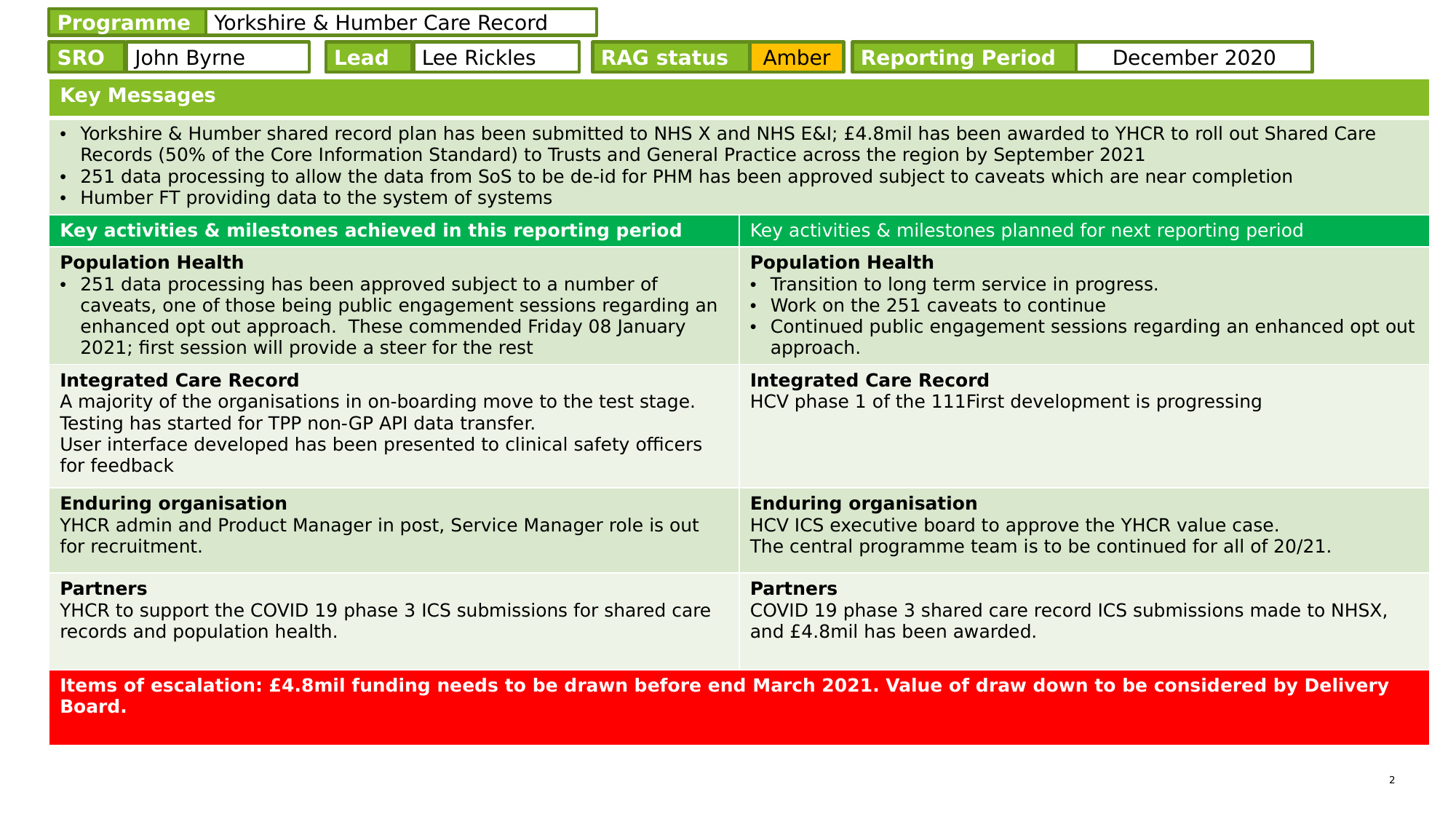

Programme
Yorkshire & Humber Care Record
SRO
John Byrne
Lead
Lee Rickles
RAG status
Amber
Reporting Period
December 2020
| Key Messages |  |
| --- | --- |
| Yorkshire & Humber shared record plan has been submitted to NHS X and NHS E&I; £4.8mil has been awarded to YHCR to roll out Shared Care Records (50% of the Core Information Standard) to Trusts and General Practice across the region by September 2021 251 data processing to allow the data from SoS to be de-id for PHM has been approved subject to caveats which are near completion Humber FT providing data to the system of systems |  |
| Key activities & milestones achieved in this reporting period | Key activities & milestones planned for next reporting period |
| Population Health 251 data processing has been approved subject to a number of caveats, one of those being public engagement sessions regarding an enhanced opt out approach. These commended Friday 08 January 2021; first session will provide a steer for the rest | Population Health Transition to long term service in progress. Work on the 251 caveats to continue Continued public engagement sessions regarding an enhanced opt out approach. |
| Integrated Care Record A majority of the organisations in on-boarding move to the test stage. Testing has started for TPP non-GP API data transfer. User interface developed has been presented to clinical safety officers for feedback | Integrated Care Record HCV phase 1 of the 111First development is progressing |
| Enduring organisation YHCR admin and Product Manager in post, Service Manager role is out for recruitment. | Enduring organisation HCV ICS executive board to approve the YHCR value case. The central programme team is to be continued for all of 20/21. |
| Partners YHCR to support the COVID 19 phase 3 ICS submissions for shared care records and population health. | Partners COVID 19 phase 3 shared care record ICS submissions made to NHSX, and £4.8mil has been awarded. |
| Items of escalation: £4.8mil funding needs to be drawn before end March 2021. Value of draw down to be considered by Delivery Board. |  |